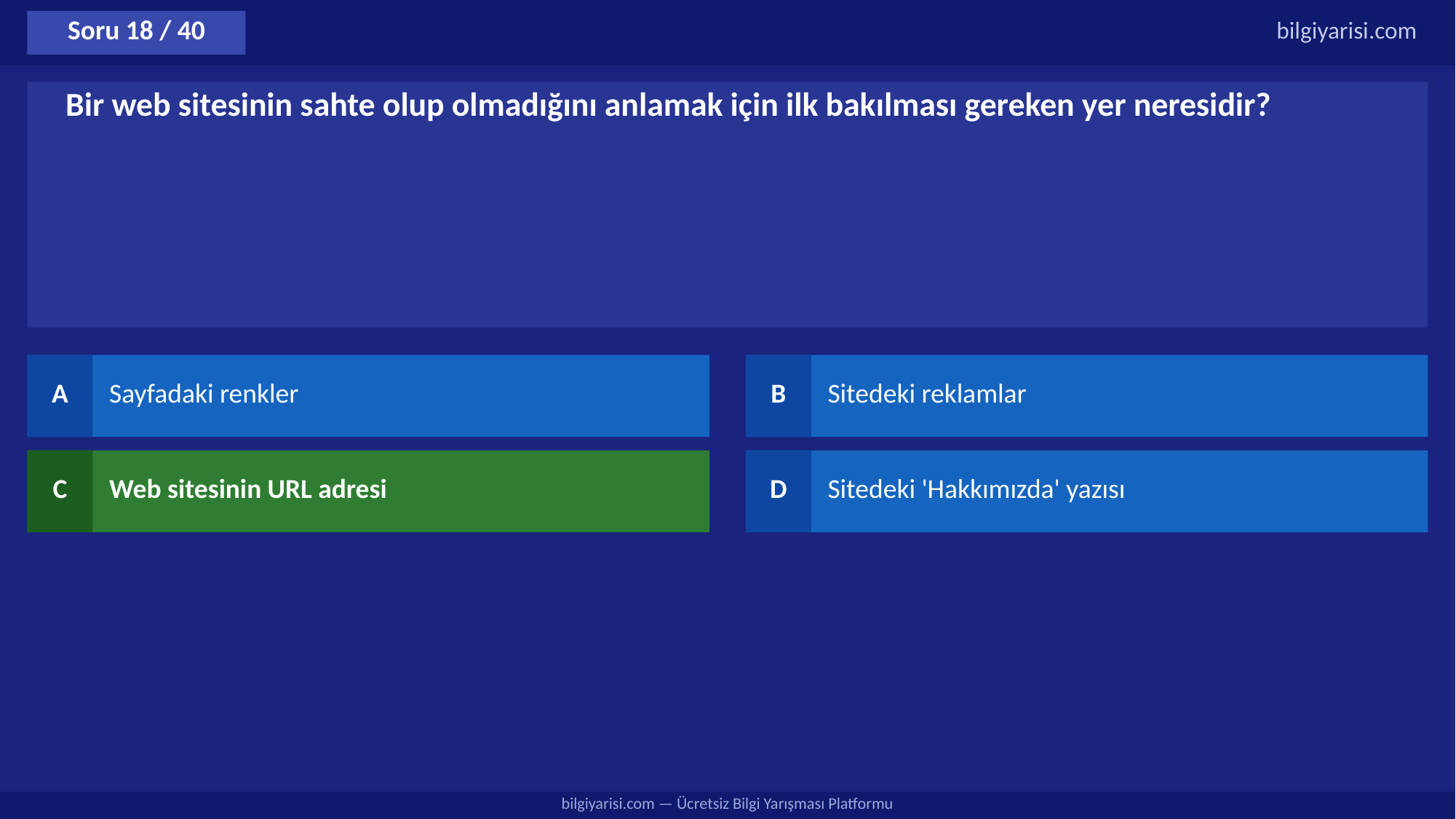

Soru 18 / 40
bilgiyarisi.com

Bir web sitesinin sahte olup olmadığını anlamak için ilk bakılması gereken yer neresidir?

A
Sayfadaki renkler

B
Sitedeki reklamlar

C
Web sitesinin URL adresi

D
Sitedeki 'Hakkımızda' yazısı
bilgiyarisi.com — Ücretsiz Bilgi Yarışması Platformu